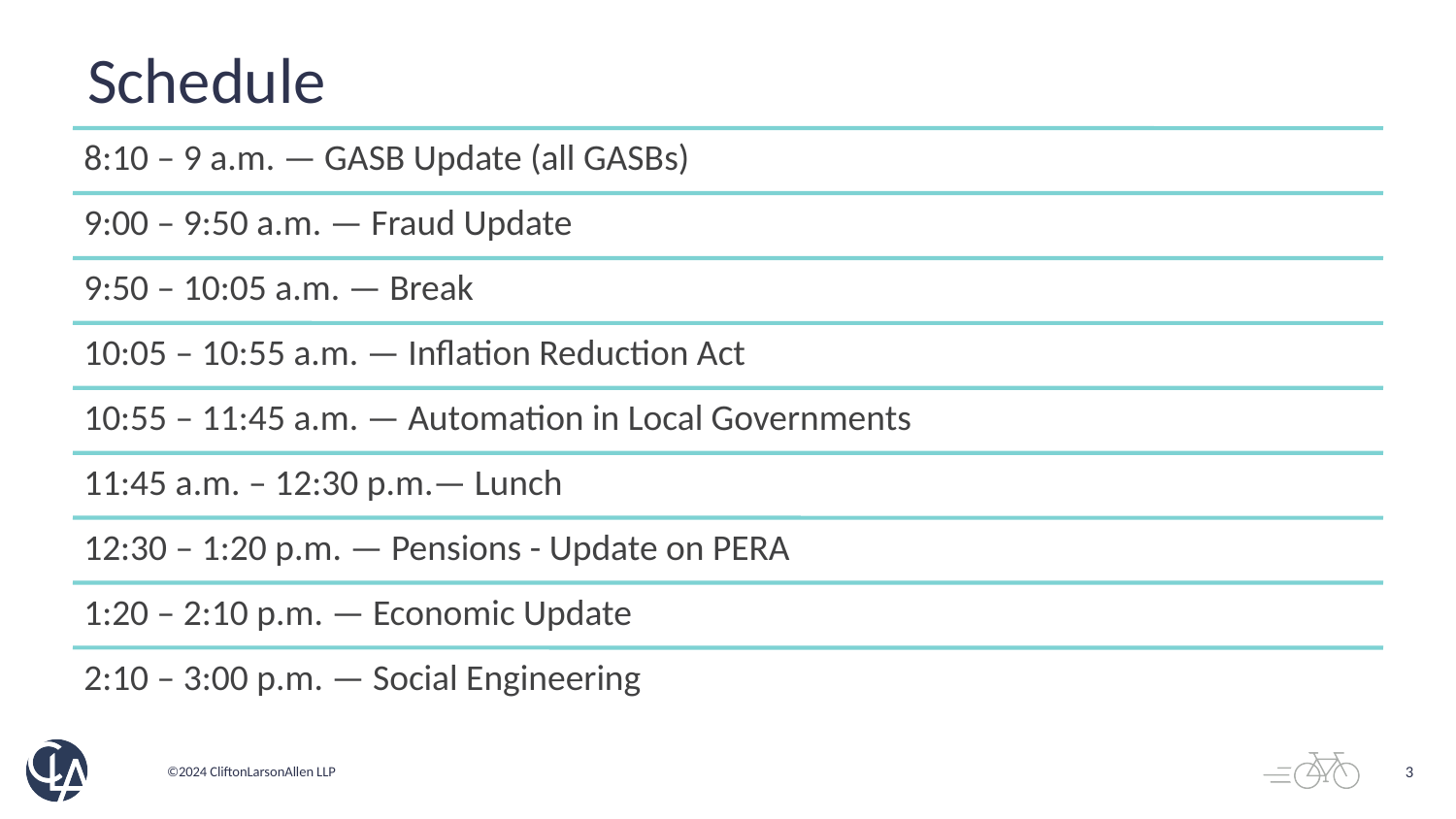

# Schedule
8:10 – 9 a.m. — GASB Update (all GASBs)
9:00 – 9:50 a.m. — Fraud Update
9:50 – 10:05 a.m. — Break
10:05 – 10:55 a.m. — Inflation Reduction Act
10:55 – 11:45 a.m. — Automation in Local Governments
11:45 a.m. – 12:30 p.m.— Lunch
12:30 – 1:20 p.m. — Pensions - Update on PERA
1:20 – 2:10 p.m. — Economic Update
2:10 – 3:00 p.m. — Social Engineering
3